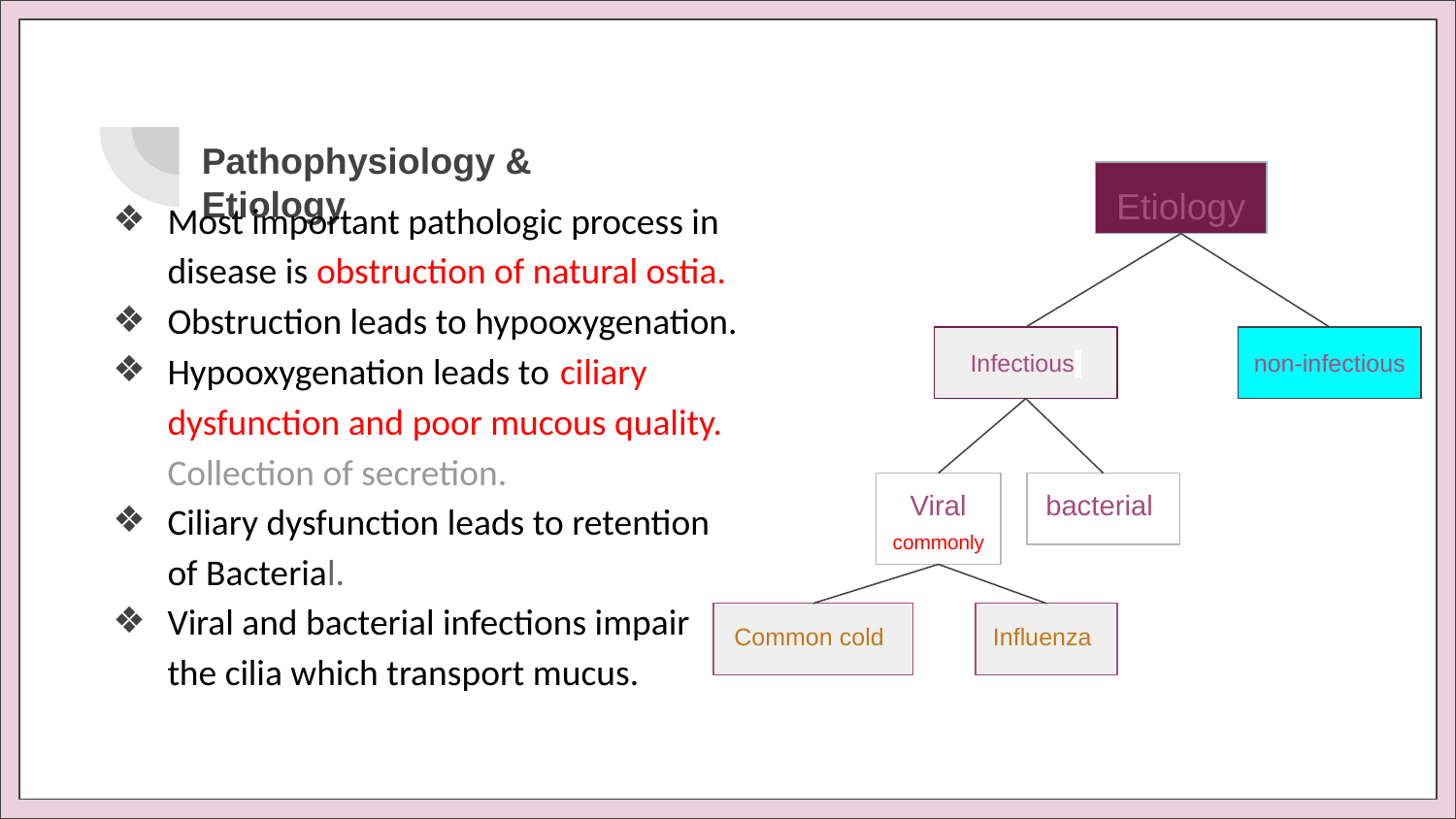

# Pathophysiology & Etiology
Etiology
Most important pathologic process in disease is ​obstruction of natural ostia.
Obstruction leads to hypooxygenation.
Hypooxygenation leads to​ ciliary dysfunction and poor mucous quality.​ Collection of secretion.
Ciliary dysfunction leads to retention of Bacteria​l.
Viral and bacterial infections impair the cilia which transport mucus.
Infectious
non-infectious
Viral
commonly
bacterial
Common cold
Influenza